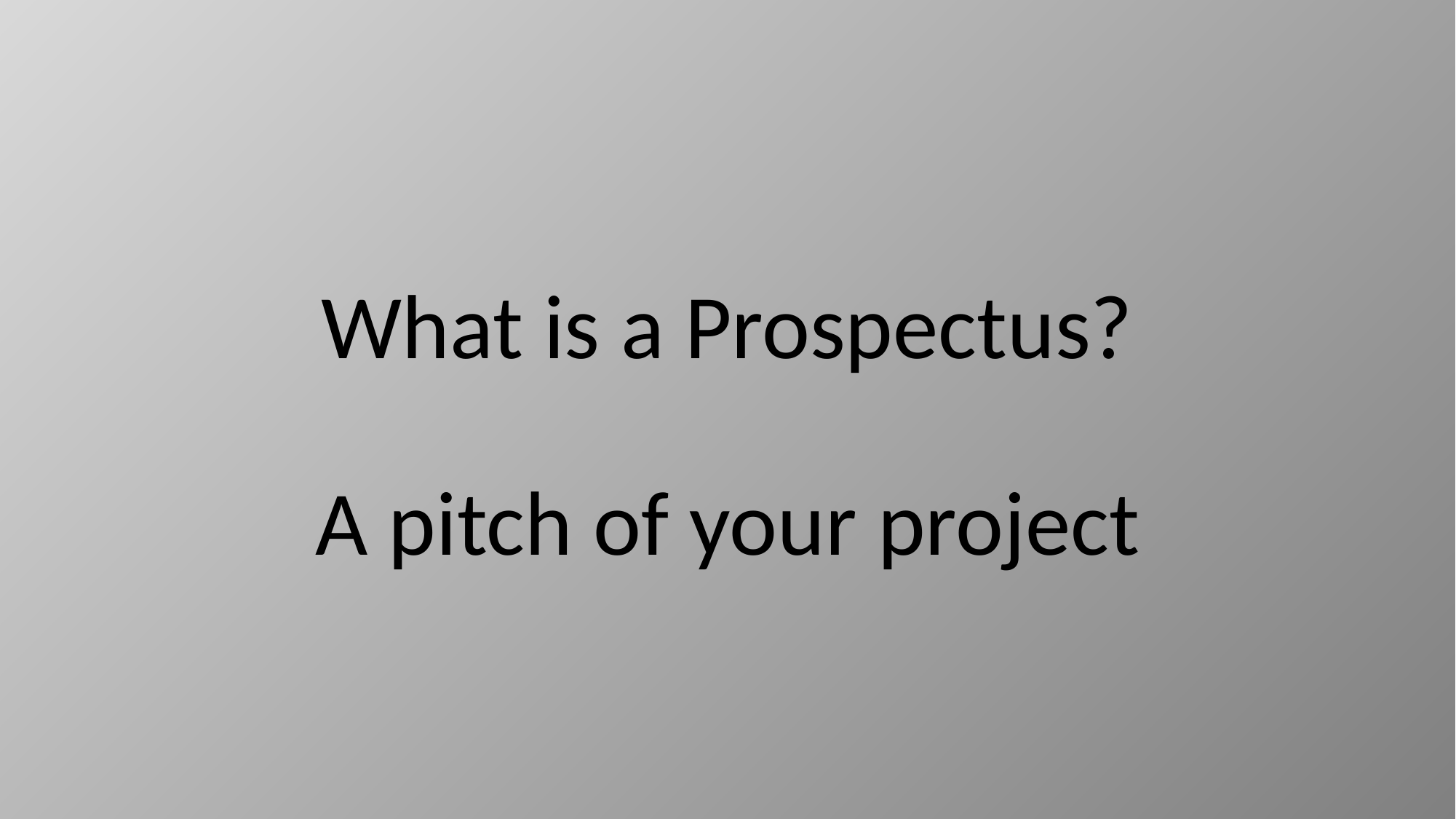

# What is a Prospectus? A pitch of your project